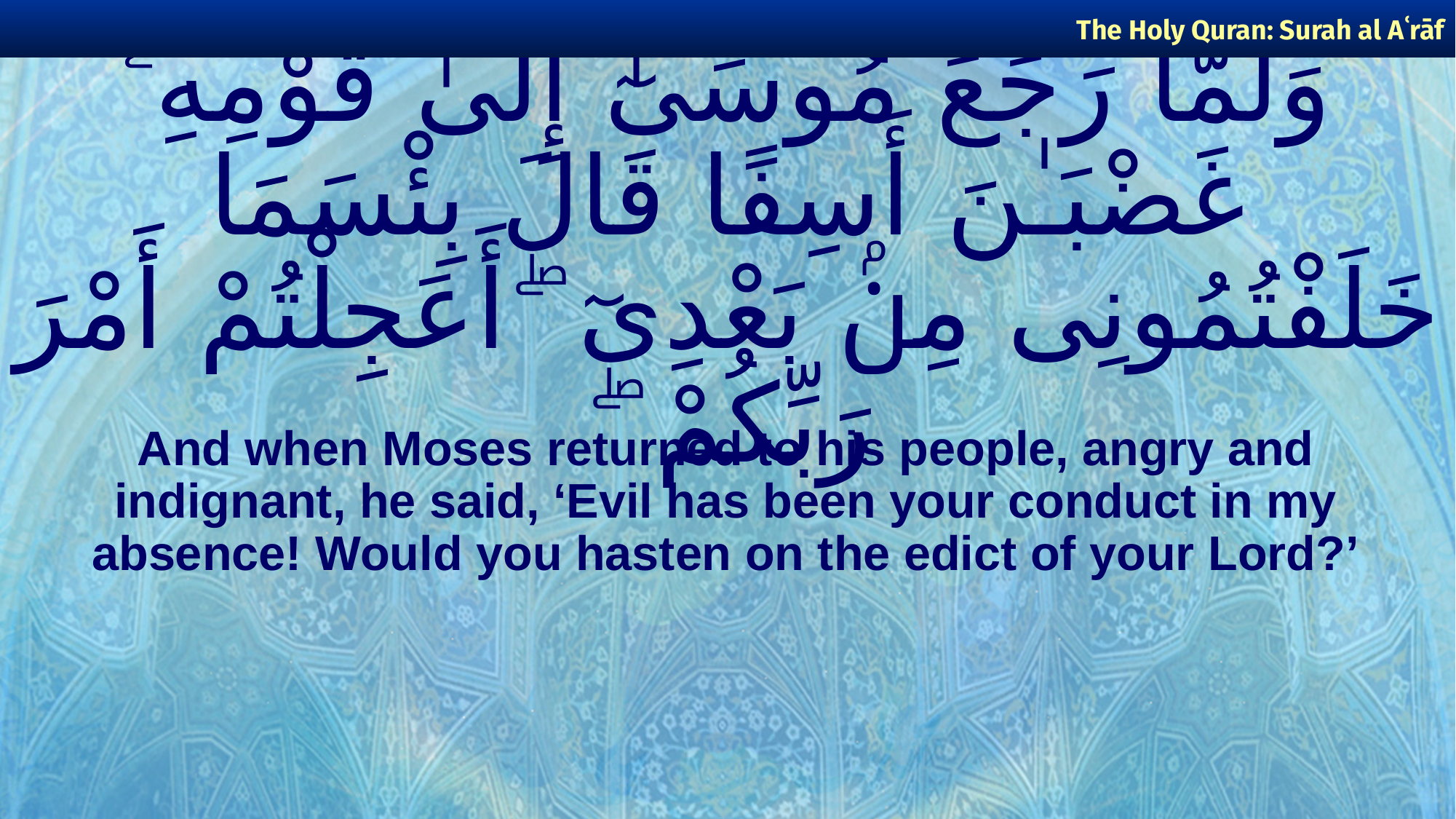

The Holy Quran: Surah al­ Aʿrāf
# وَلَمَّا رَجَعَ مُوسَىٰٓ إِلَىٰ قَوْمِهِۦ غَضْبَـٰنَ أَسِفًا قَالَ بِئْسَمَا خَلَفْتُمُونِى مِنۢ بَعْدِىٓ ۖ أَعَجِلْتُمْ أَمْرَ رَبِّكُمْ ۖ
And when Moses returned to his people, angry and indignant, he said, ‘Evil has been your conduct in my absence! Would you hasten on the edict of your Lord?’